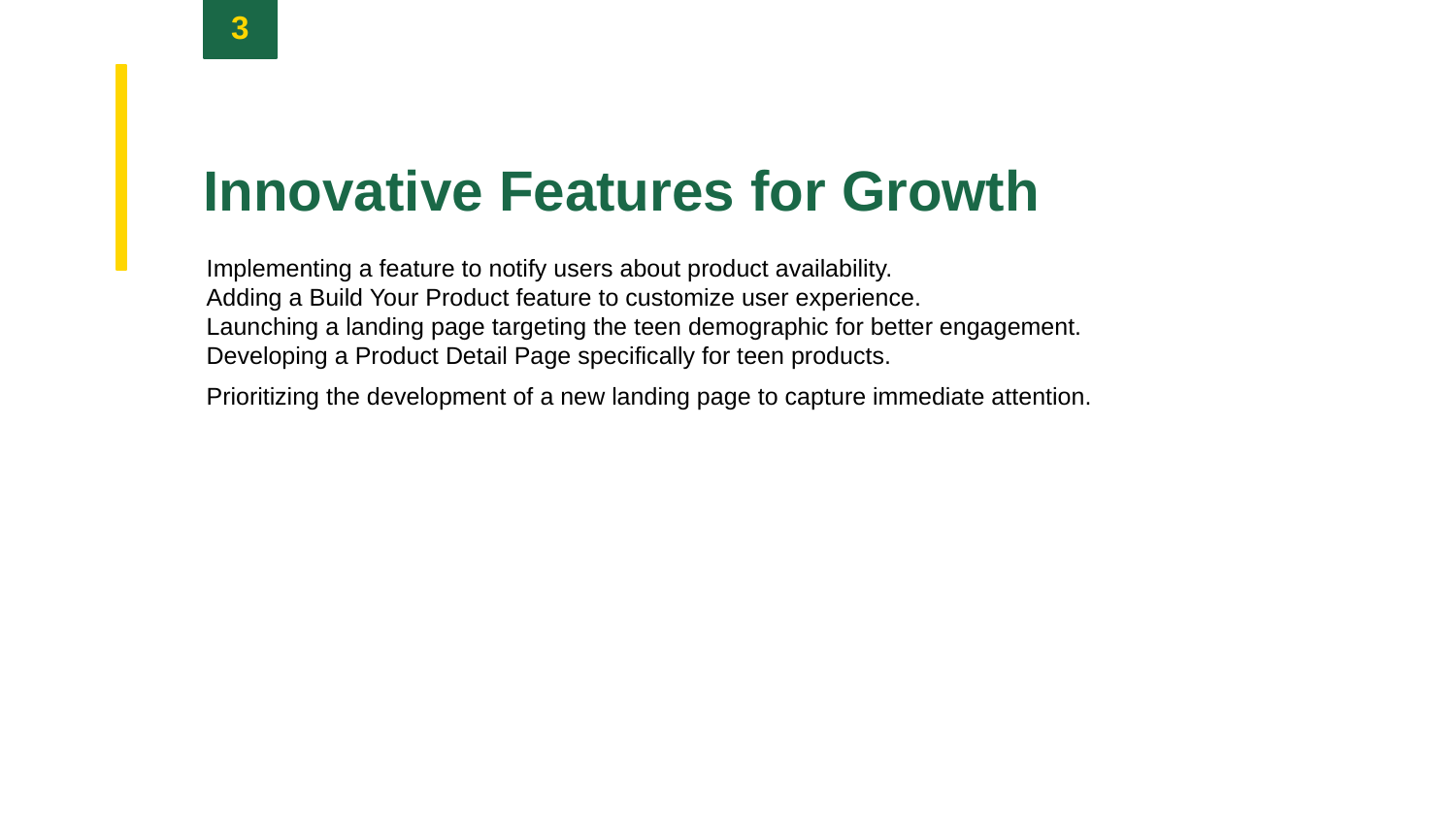

3

Innovative Features for Growth
Implementing a feature to notify users about product availability.
Adding a Build Your Product feature to customize user experience.
Launching a landing page targeting the teen demographic for better engagement.
Developing a Product Detail Page specifically for teen products.
Prioritizing the development of a new landing page to capture immediate attention.